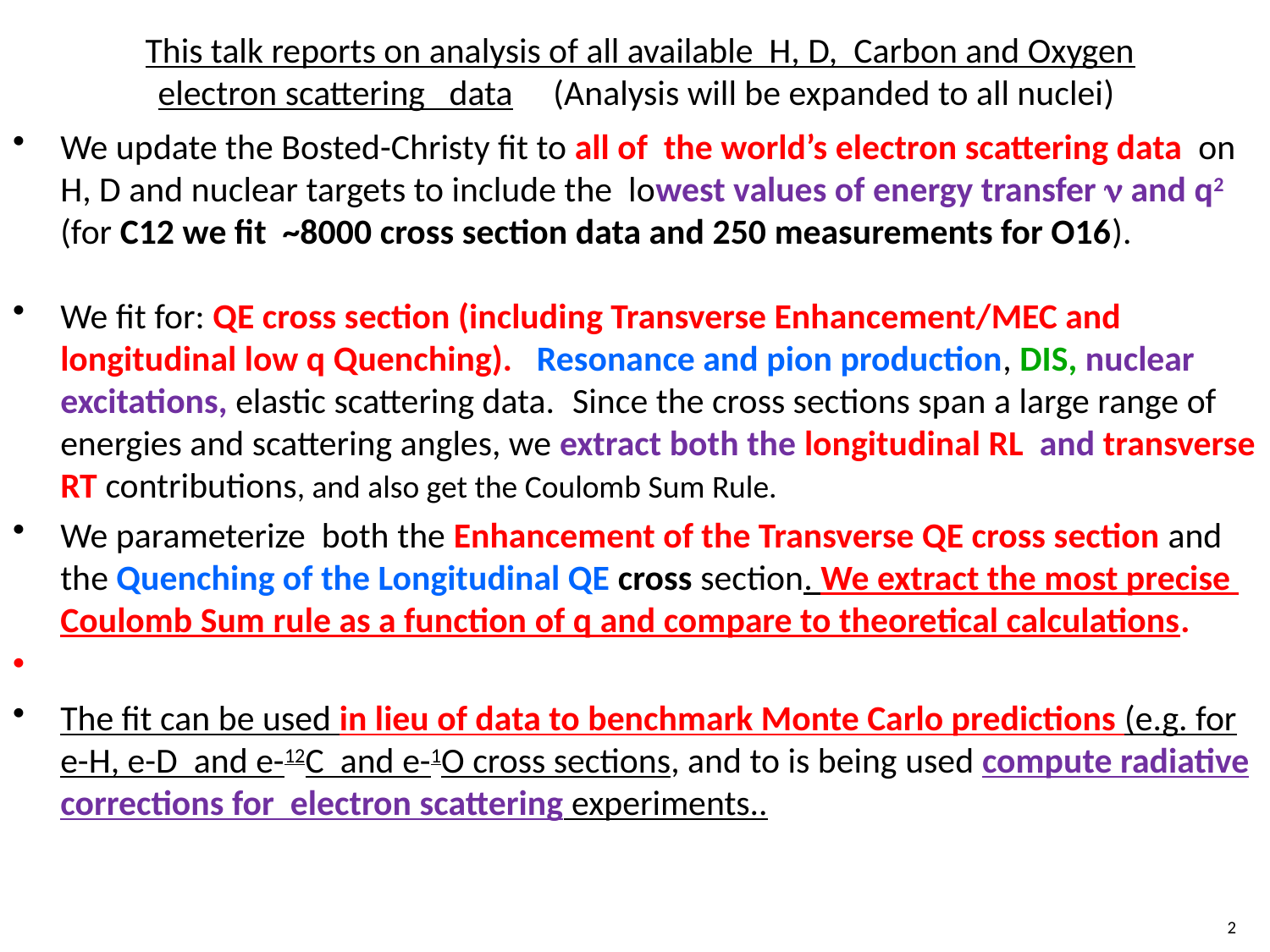

# This talk reports on analysis of all available  H, D,  Carbon and Oxygen electron scattering   data     (Analysis will be expanded to all nuclei)
We update the Bosted-Christy fit to all of  the world’s electron scattering data  on H, D and nuclear targets to include the  lowest values of energy transfer ν and q2  (for C12 we fit  ~8000 cross section data and 250 measurements for O16).

We fit for: QE cross section (including Transverse Enhancement/MEC and longitudinal low q Quenching).   Resonance and pion production, DIS, nuclear excitations, elastic scattering data. Since the cross sections span a large range of energies and scattering angles, we extract both the longitudinal RL  and transverse RT contributions, and also get the Coulomb Sum Rule.
We parameterize  both the Enhancement of the Transverse QE cross section and the Quenching of the Longitudinal QE cross section. We extract the most precise  Coulomb Sum rule as a function of q and compare to theoretical calculations.

The fit can be used in lieu of data to benchmark Monte Carlo predictions (e.g. for e-H, e-D  and e-12C  and e-1O cross sections, and to is being used compute radiative corrections for  electron scattering experiments..

2